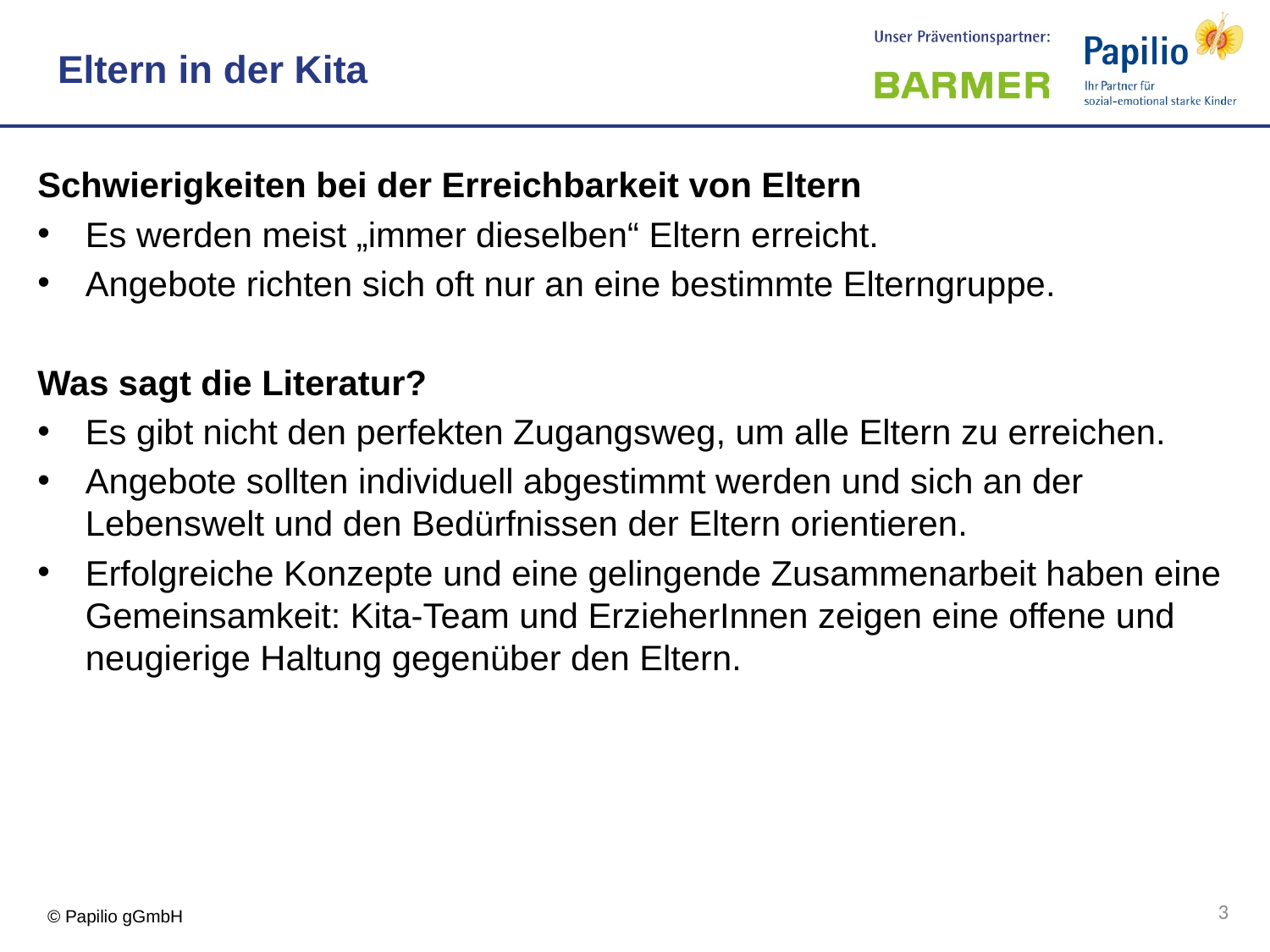

Eltern in der Kita
Schwierigkeiten bei der Erreichbarkeit von Eltern
Es werden meist „immer dieselben“ Eltern erreicht.
Angebote richten sich oft nur an eine bestimmte Elterngruppe.

Was sagt die Literatur?
Es gibt nicht den perfekten Zugangsweg, um alle Eltern zu erreichen.
Angebote sollten individuell abgestimmt werden und sich an der Lebenswelt und den Bedürfnissen der Eltern orientieren.
Erfolgreiche Konzepte und eine gelingende Zusammenarbeit haben eine Gemeinsamkeit: Kita-Team und ErzieherInnen zeigen eine offene und neugierige Haltung gegenüber den Eltern.

3